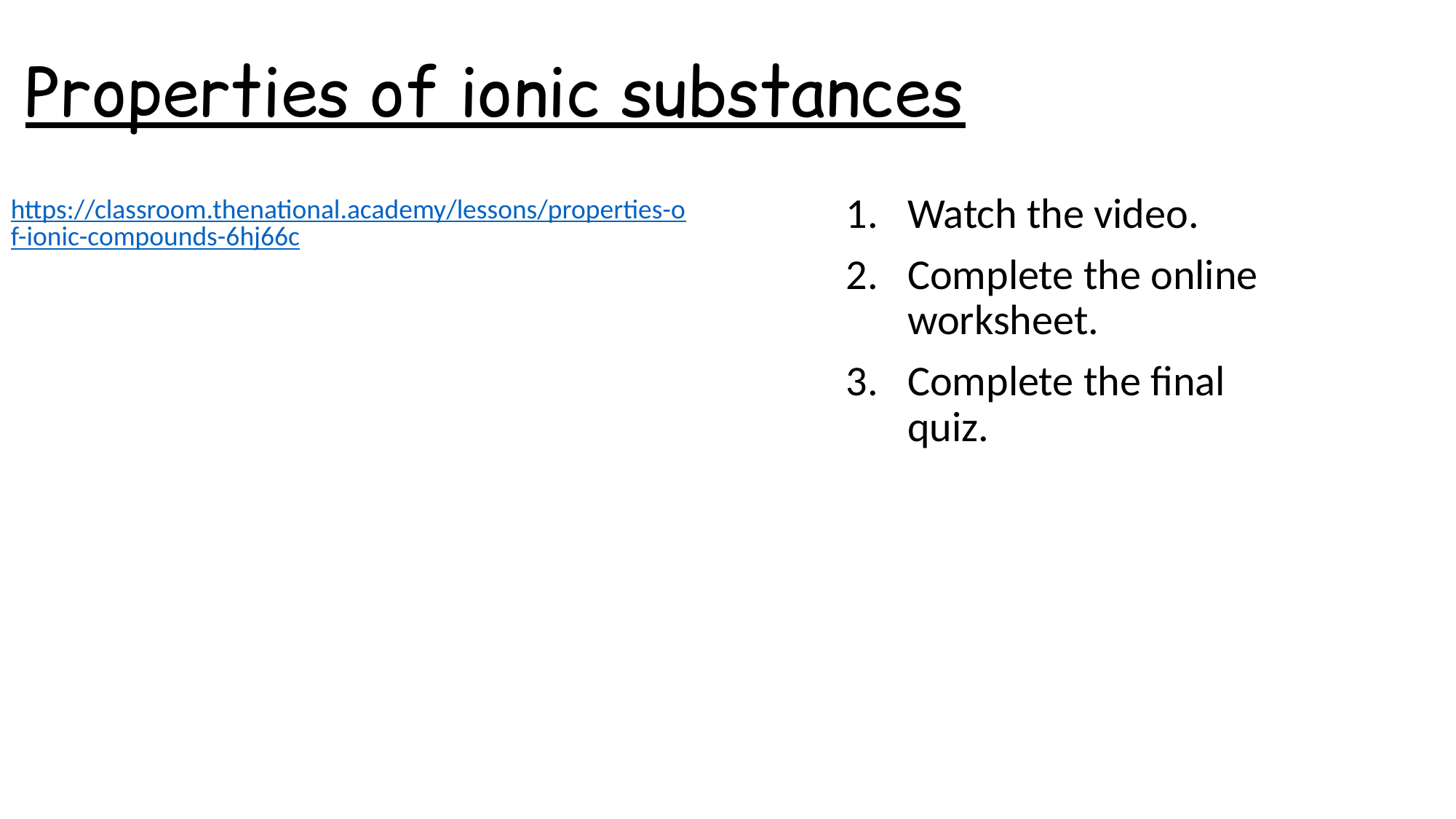

# Properties of ionic substances
https://classroom.thenational.academy/lessons/properties-of-ionic-compounds-6hj66c

Watch the video.
Complete the online worksheet.
Complete the final quiz.